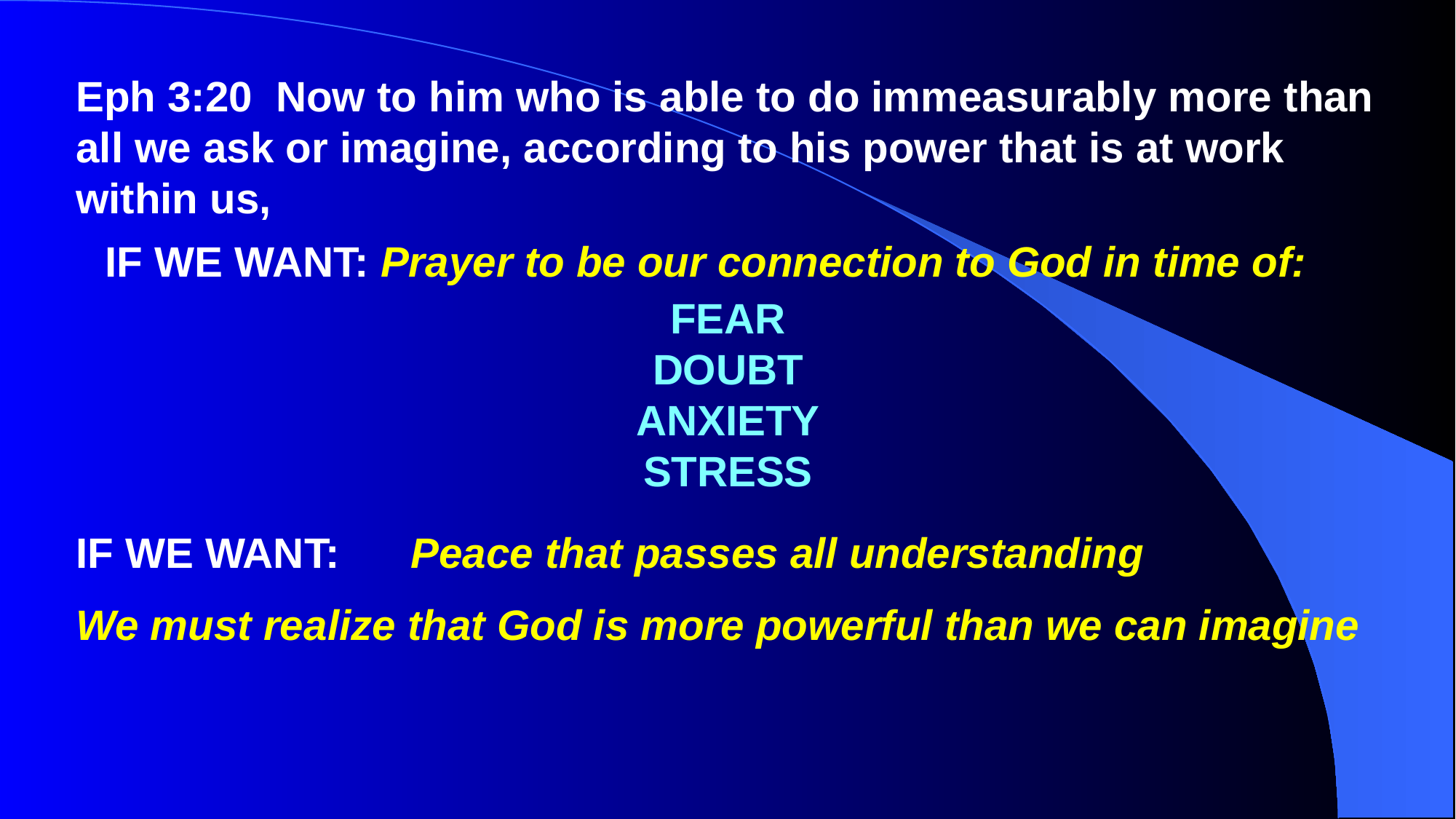

Eph 3:20  Now to him who is able to do immeasurably more than all we ask or imagine, according to his power that is at work within us,
IF WE WANT: Prayer to be our connection to God in time of:

FEAR
DOUBT
ANXIETY
STRESS
IF WE WANT:      Peace that passes all understanding
We must realize that God is more powerful than we can imagine